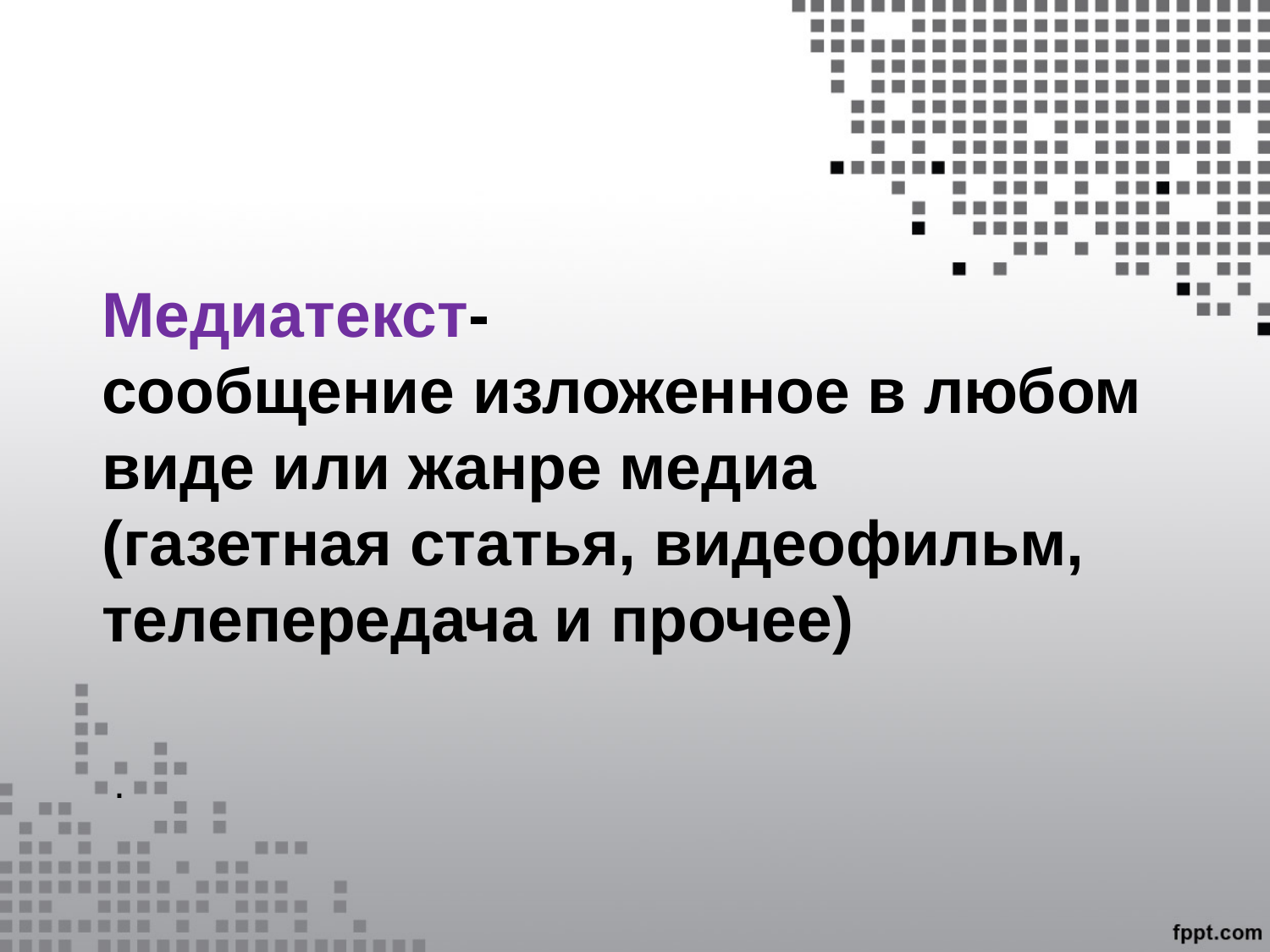

Медиатекст-
сообщение изложенное в любом виде или жанре медиа
(газетная статья, видеофильм, телепередача и прочее)

 .